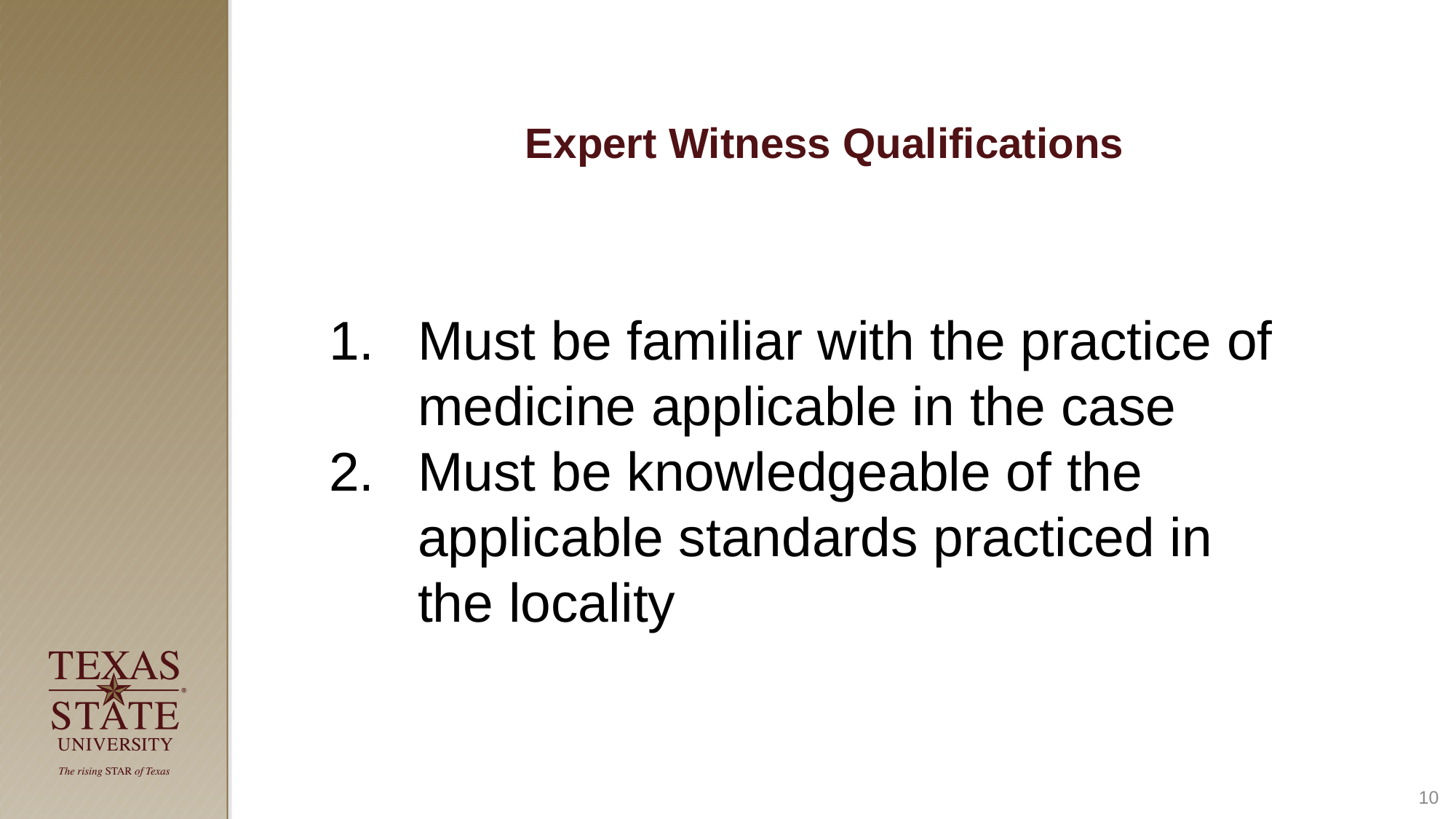

# Expert Witness Qualifications
Must be familiar with the practice of medicine applicable in the case
Must be knowledgeable of the applicable standards practiced in the locality
10